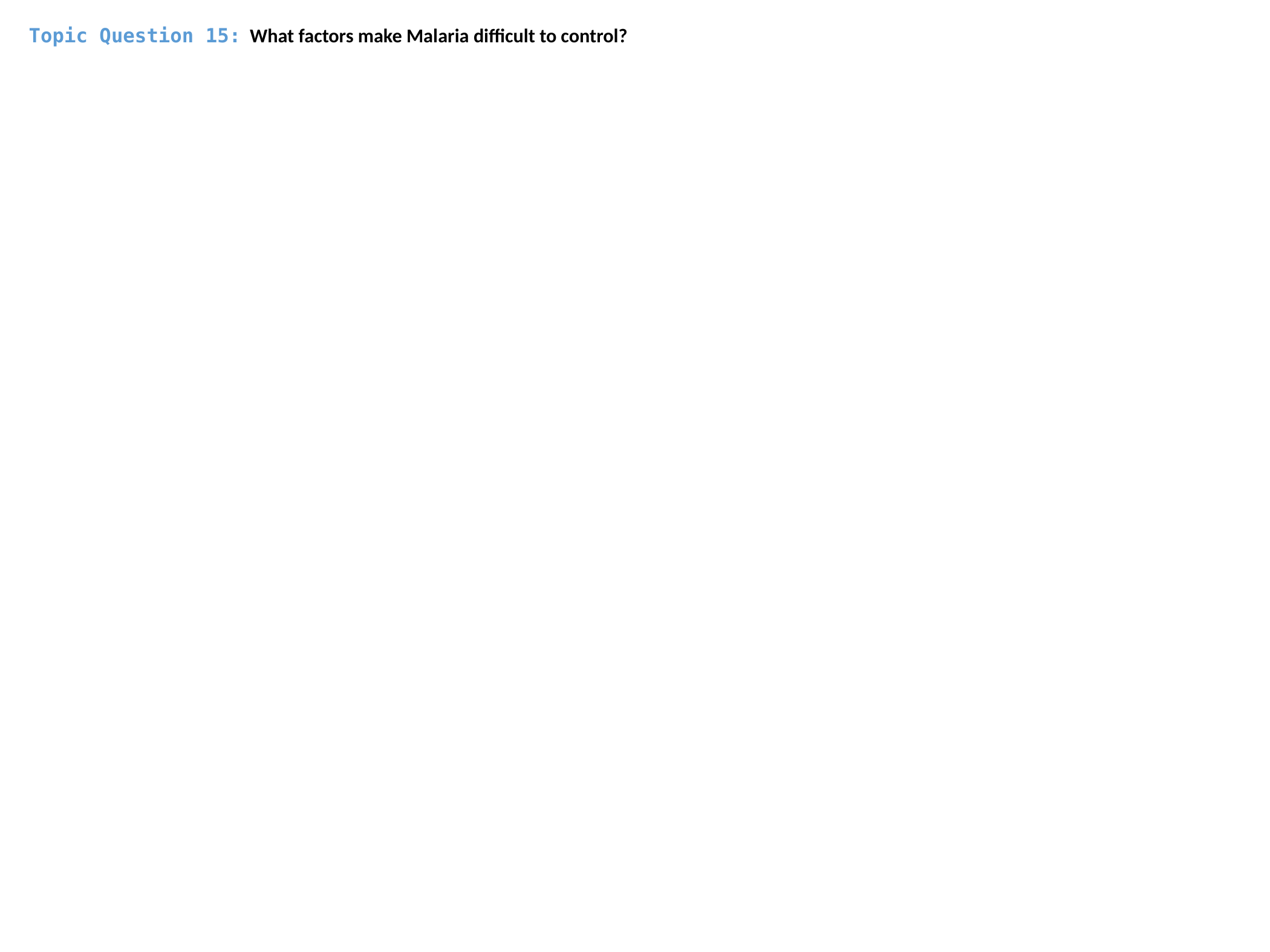

Topic Question 15:  What factors make Malaria difficult to control?